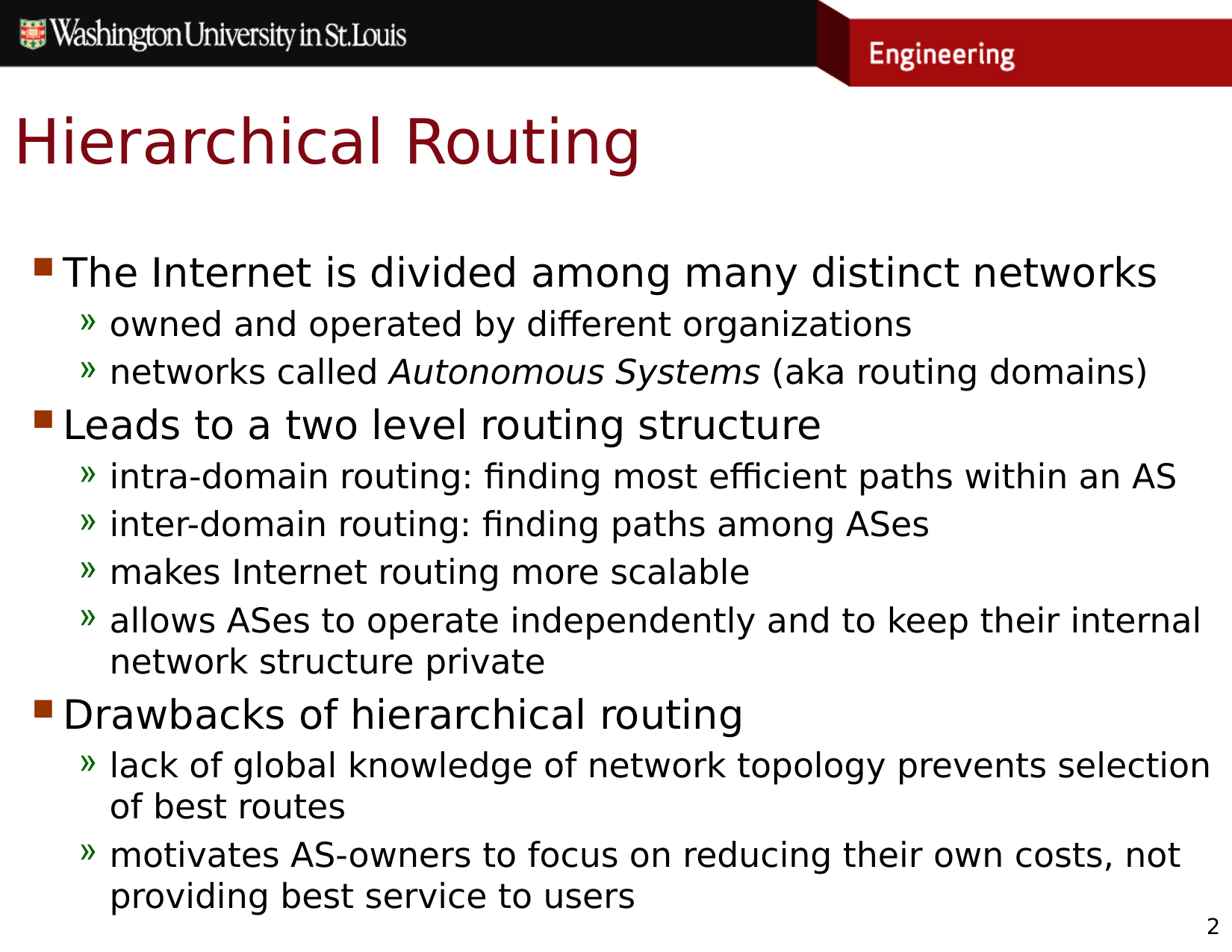

# Hierarchical Routing
The Internet is divided among many distinct networks
owned and operated by different organizations
networks called Autonomous Systems (aka routing domains)
Leads to a two level routing structure
intra-domain routing: finding most efficient paths within an AS
inter-domain routing: finding paths among ASes
makes Internet routing more scalable
allows ASes to operate independently and to keep their internal network structure private
Drawbacks of hierarchical routing
lack of global knowledge of network topology prevents selection of best routes
motivates AS-owners to focus on reducing their own costs, not providing best service to users

2